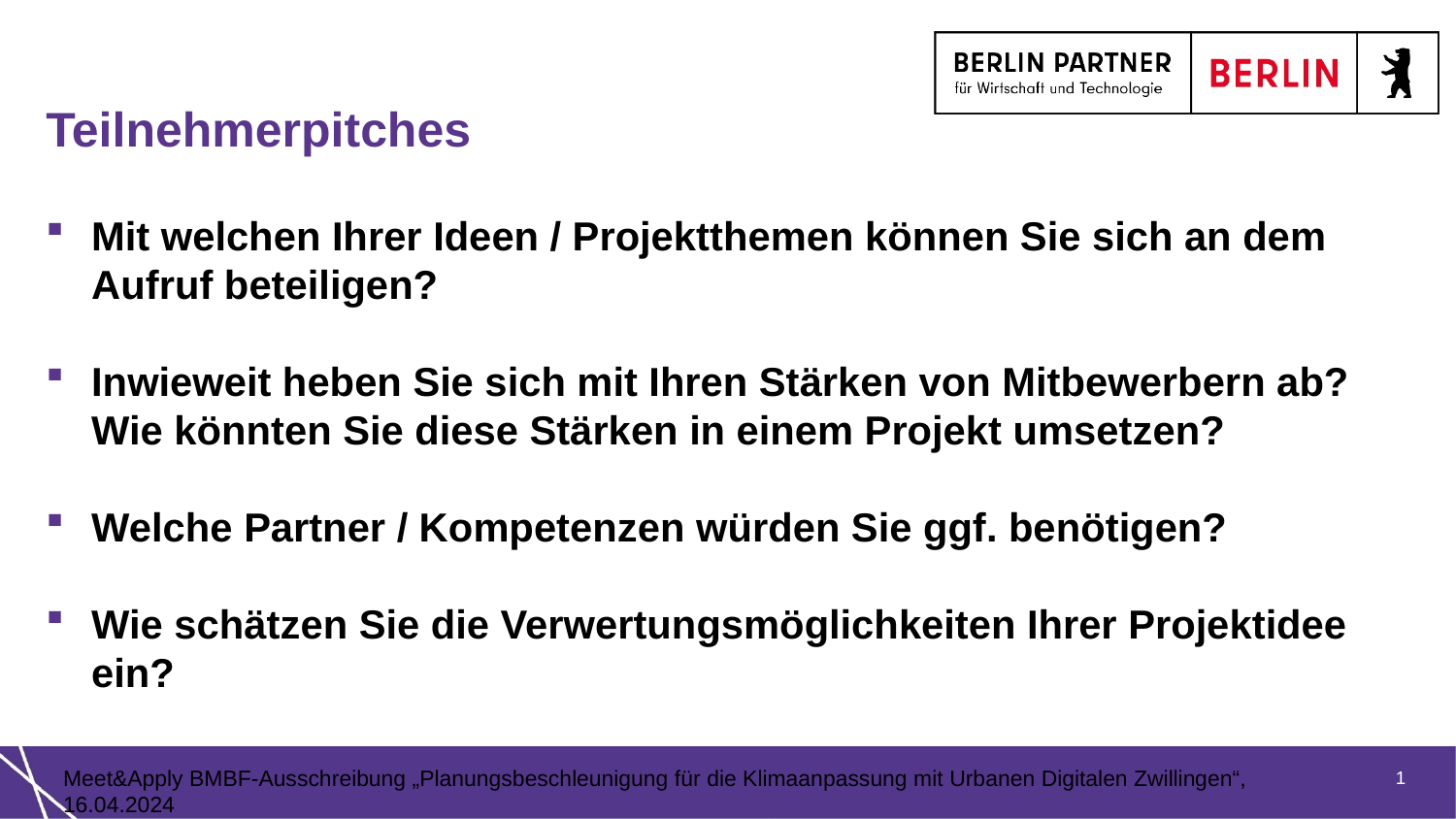

Teilnehmerpitches
Mit welchen Ihrer Ideen / Projektthemen können Sie sich an dem Aufruf beteiligen?
Inwieweit heben Sie sich mit Ihren Stärken von Mitbewerbern ab? Wie könnten Sie diese Stärken in einem Projekt umsetzen?
Welche Partner / Kompetenzen würden Sie ggf. benötigen?
Wie schätzen Sie die Verwertungsmöglichkeiten Ihrer Projektidee ein?
1